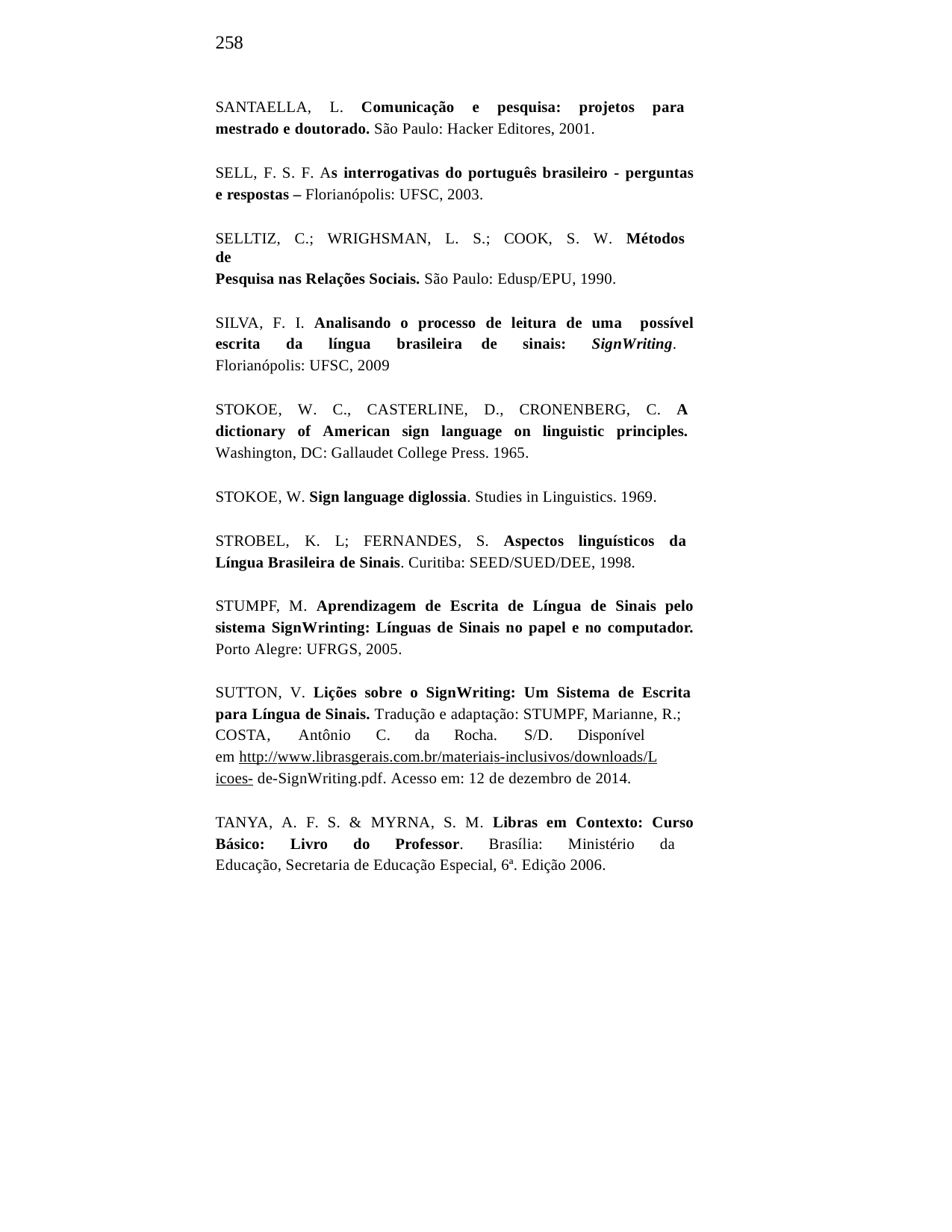

258

SANTAELLA,  L.  Comunicação  e  pesquisa:  projetos  para  mestrado e doutorado. São Paulo: Hacker Editores, 2001.

SELL, F. S. F. As interrogativas do português brasileiro - perguntas e respostas – Florianópolis: UFSC, 2003.

SELLTIZ,   C.;   WRIGHSMAN,   L.   S.;   COOK,   S.   W.   Métodos   de
Pesquisa nas Relações Sociais. São Paulo: Edusp/EPU, 1990.

SILVA,  F.  I.  Analisando  o  processo  de  leitura  de  uma    possível escrita   da   língua   brasileira  de   sinais:   SignWriting.   Florianópolis: UFSC, 2009

STOKOE,    W.    C.,    CASTERLINE,    D.,    CRONENBERG,    C.    A
dictionary   of   American   sign   language   on   linguistic   principles.
Washington, DC: Gallaudet College Press. 1965.

STOKOE, W. Sign language diglossia. Studies in Linguistics. 1969.

STROBEL,  K.  L;  FERNANDES,  S.  Aspectos  linguísticos  da  Língua Brasileira de Sinais. Curitiba: SEED/SUED/DEE, 1998.

STUMPF,  M.  Aprendizagem  de  Escrita  de  Língua  de  Sinais  pelo sistema SignWrinting: Línguas de Sinais no papel e no computador. Porto Alegre: UFRGS, 2005.

SUTTON,  V.  Lições  sobre  o  SignWriting:  Um  Sistema  de  Escrita para Língua de Sinais. Tradução e adaptação: STUMPF, Marianne, R.; COSTA,	Antônio	C.	da	Rocha.	S/D.	Disponível	em http://www.librasgerais.com.br/materiais-inclusivos/downloads/Licoes- de-SignWriting.pdf. Acesso em: 12 de dezembro de 2014.

TANYA,  A.  F.  S.  &  MYRNA,  S.  M.  Libras  em  Contexto:  Curso Básico:    Livro    do    Professor.    Brasília:    Ministério    da    Educação, Secretaria de Educação Especial, 6ª. Edição 2006.